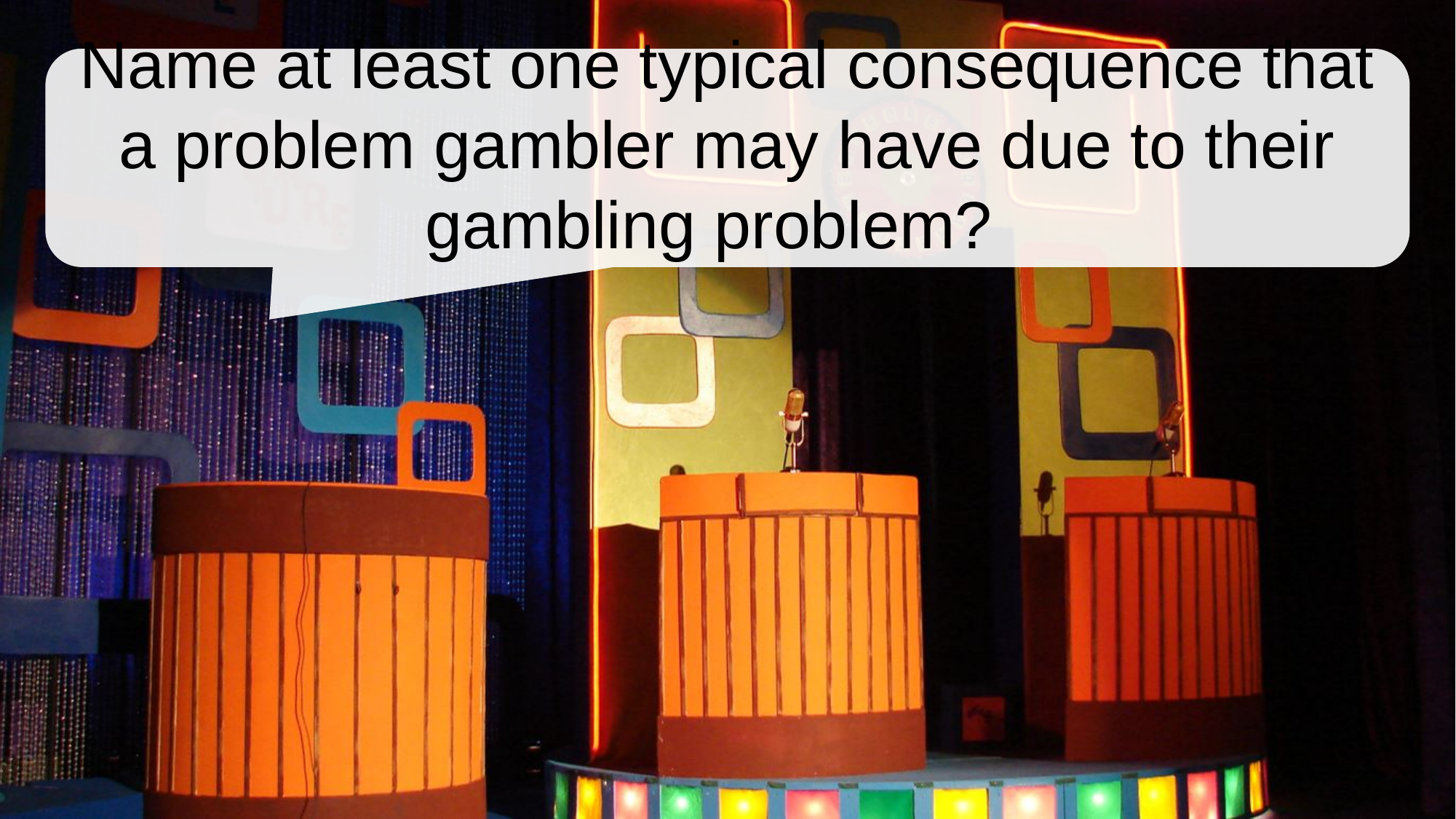

Name at least one typical consequence that a problem gambler may have due to their gambling problem?